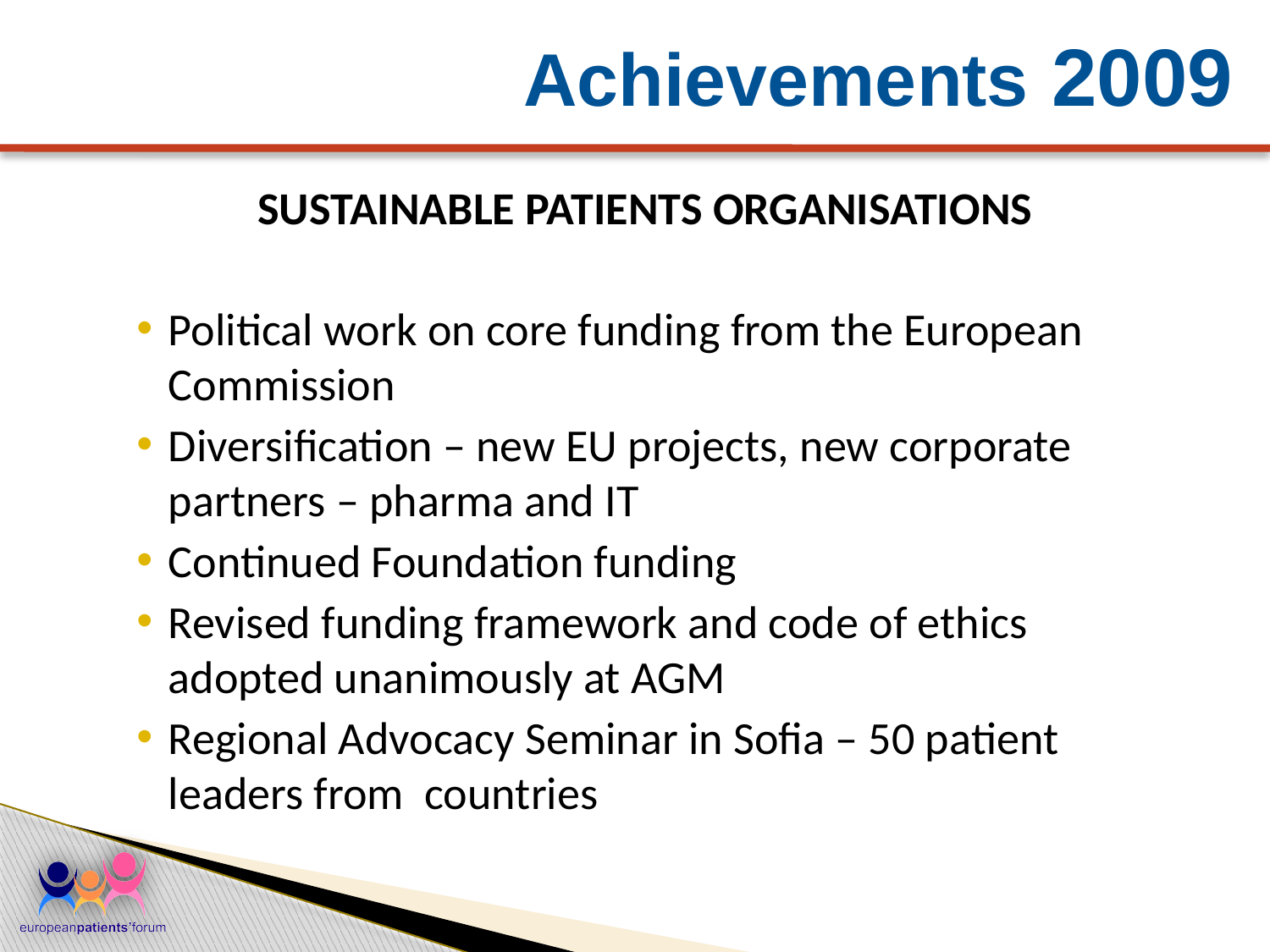

# Achievements 2009
SUSTAINABLE PATIENTS ORGANISATIONS

Political work on core funding from the European Commission
Diversification – new EU projects, new corporate partners – pharma and IT
Continued Foundation funding
Revised funding framework and code of ethics adopted unanimously at AGM
Regional Advocacy Seminar in Sofia – 50 patient leaders from  countries